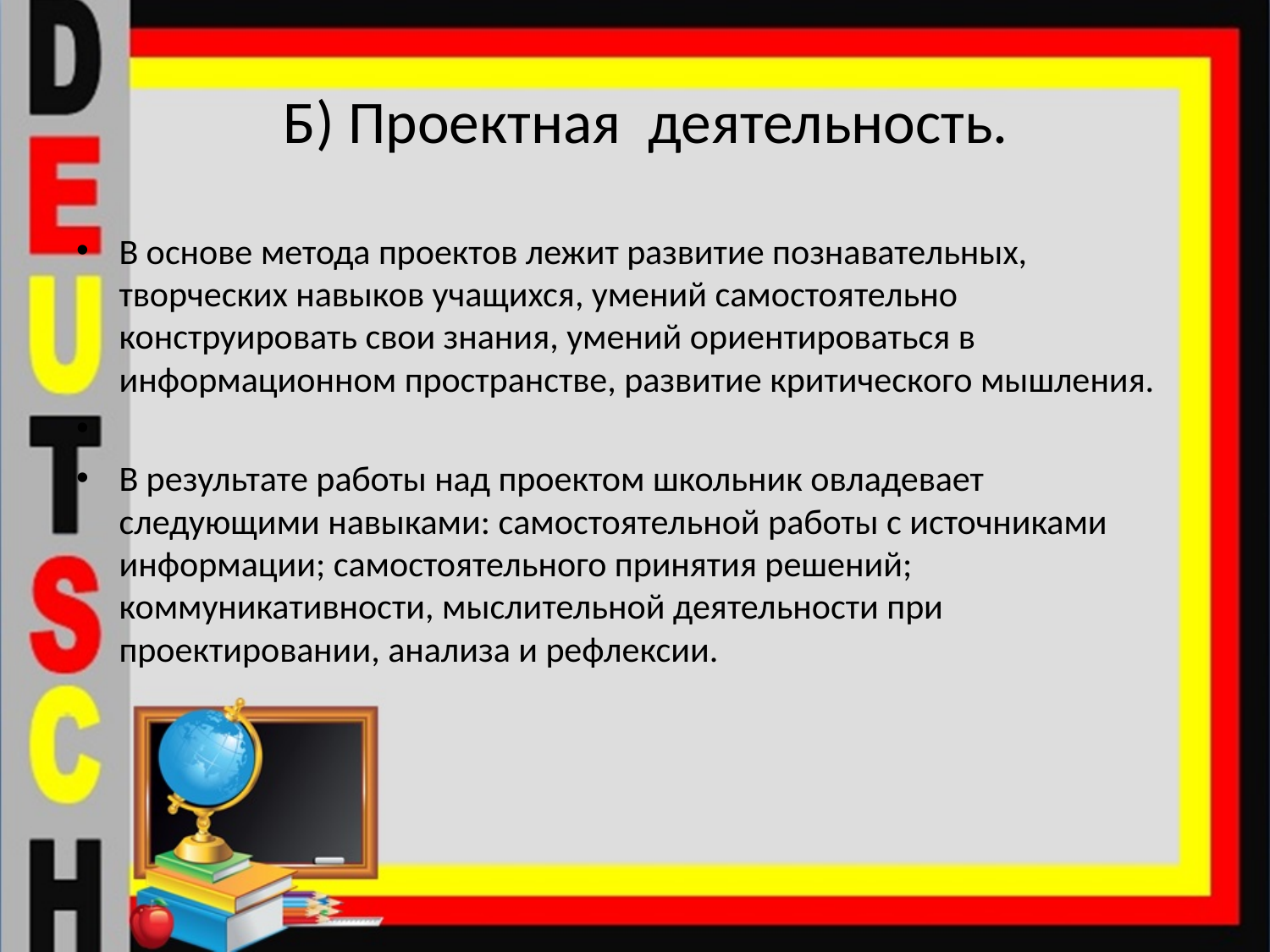

# Б) Проектная  деятельность.
В основе метода проектов лежит развитие познавательных, творческих навыков учащихся, умений самостоятельно конструировать свои знания, умений ориентироваться в информационном пространстве, развитие критического мышления.

В результате работы над проектом школьник овладевает следующими навыками: самостоятельной работы с источниками информации; самостоятельного принятия решений; коммуникативности, мыслительной деятельности при проектировании, анализа и рефлексии.